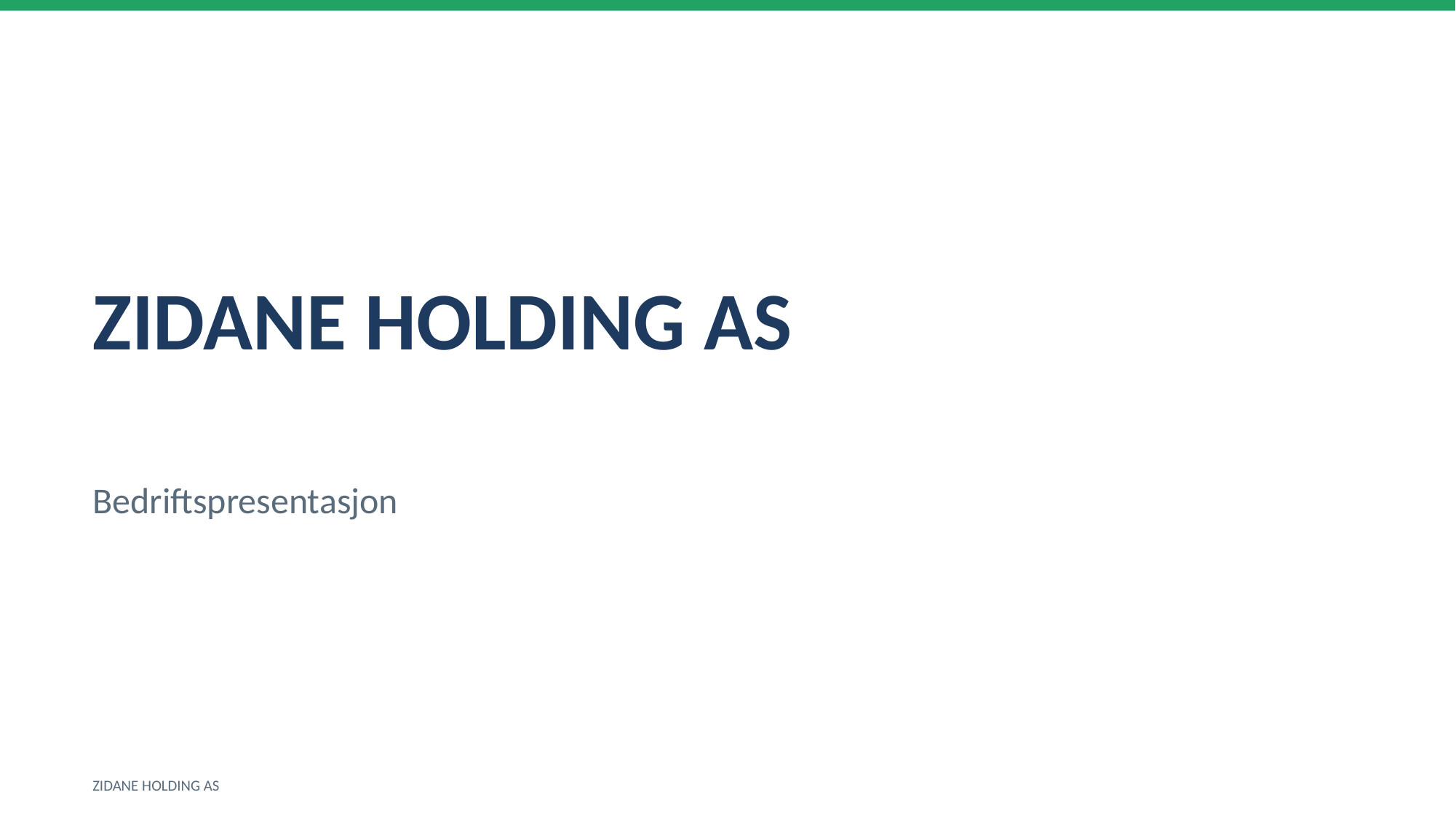

ZIDANE HOLDING AS
Bedriftspresentasjon
ZIDANE HOLDING AS